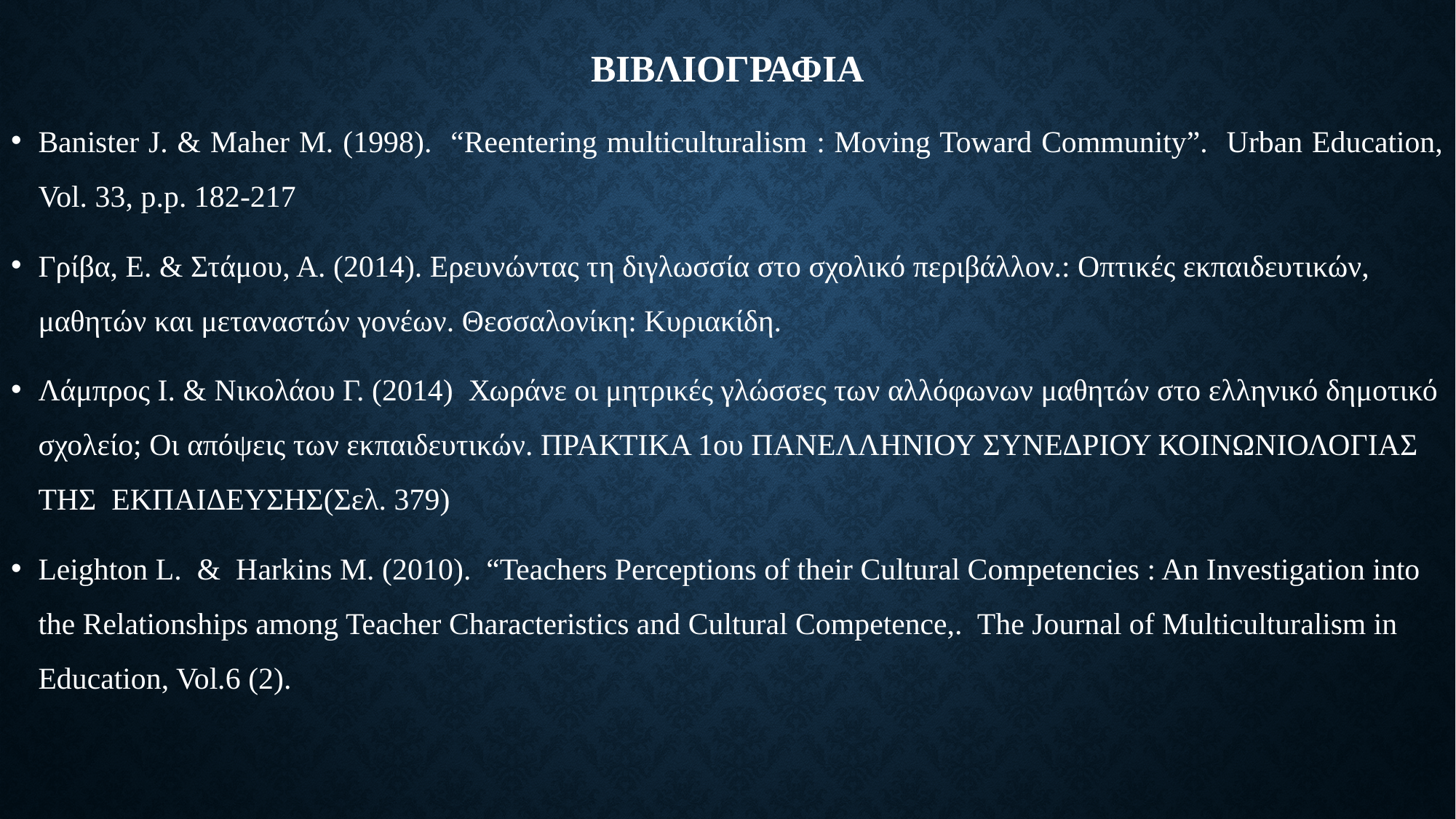

# Βιβλιογραφια
Banister J. & Maher M. (1998).  “Reentering multiculturalism : Moving Toward Community”.  Urban Education, Vol. 33, p.p. 182-217
Γρίβα, Ε. & Στάμου, Α. (2014). Ερευνώντας τη διγλωσσία στο σχολικό περιβάλλον.: Οπτικές εκπαιδευτικών, μαθητών και μεταναστών γονέων. Θεσσαλονίκη: Κυριακίδη.
Λάμπρος Ι. & Νικολάου Γ. (2014)  Χωράνε οι μητρικές γλώσσες των αλλόφωνων μαθητών στο ελληνικό δημοτικό σχολείο; Οι απόψεις των εκπαιδευτικών. ΠΡΑΚΤΙΚΑ 1ου ΠΑΝΕΛΛΗΝΙΟΥ ΣΥΝΕΔΡΙΟΥ ΚΟΙΝΩΝΙΟΛΟΓΙΑΣ ΤΗΣ  ΕΚΠΑΙΔΕΥΣΗΣ(Σελ. 379)
Leighton L.  &  Harkins M. (2010).  “Teachers Perceptions of their Cultural Competencies : An Investigation into the Relationships among Teacher Characteristics and Cultural Competence,.  The Journal of Multiculturalism in Education, Vol.6 (2).